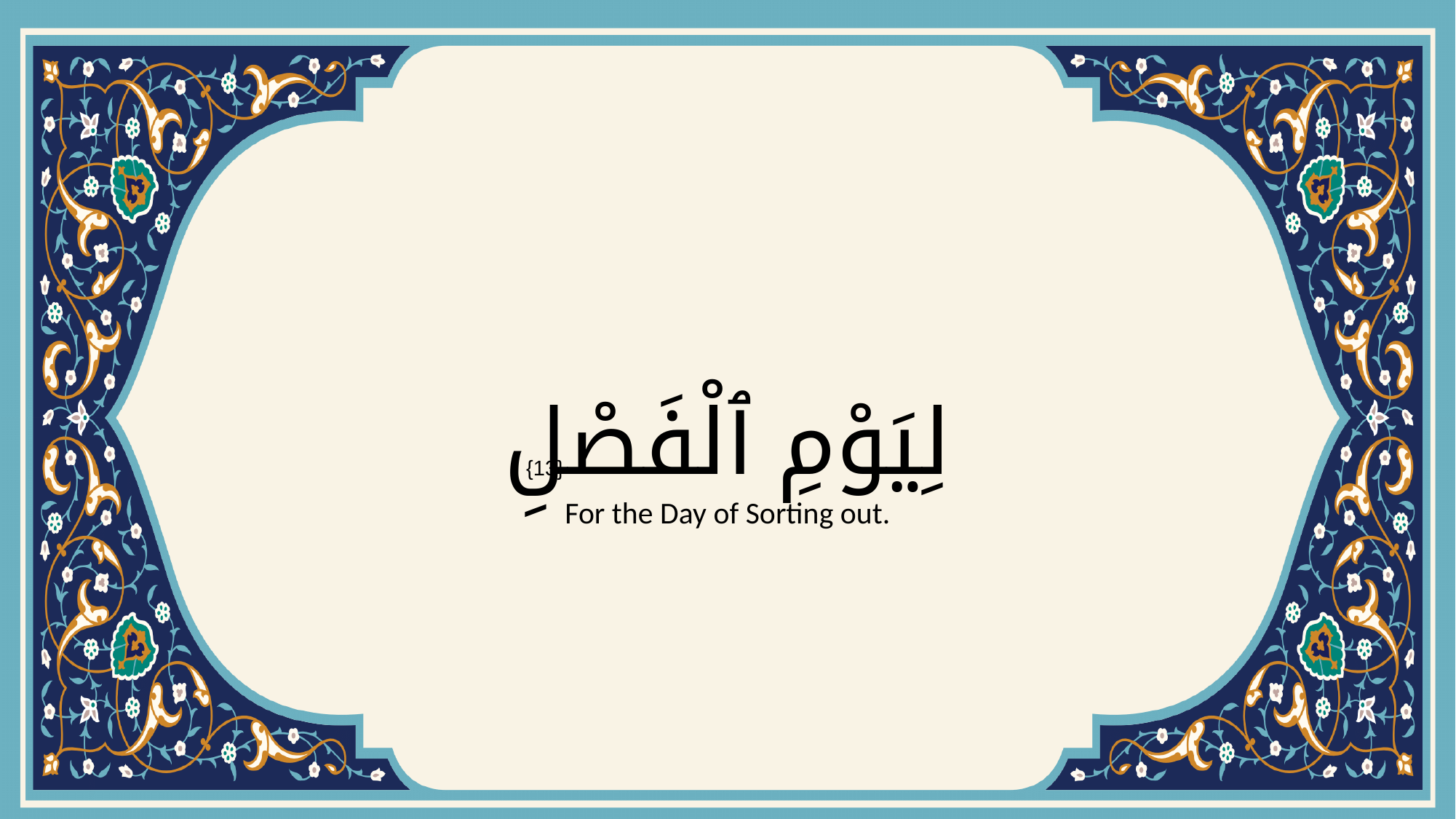

# لِيَوْمِ ٱلْفَصْلِ
{13}
For the Day of Sorting out.